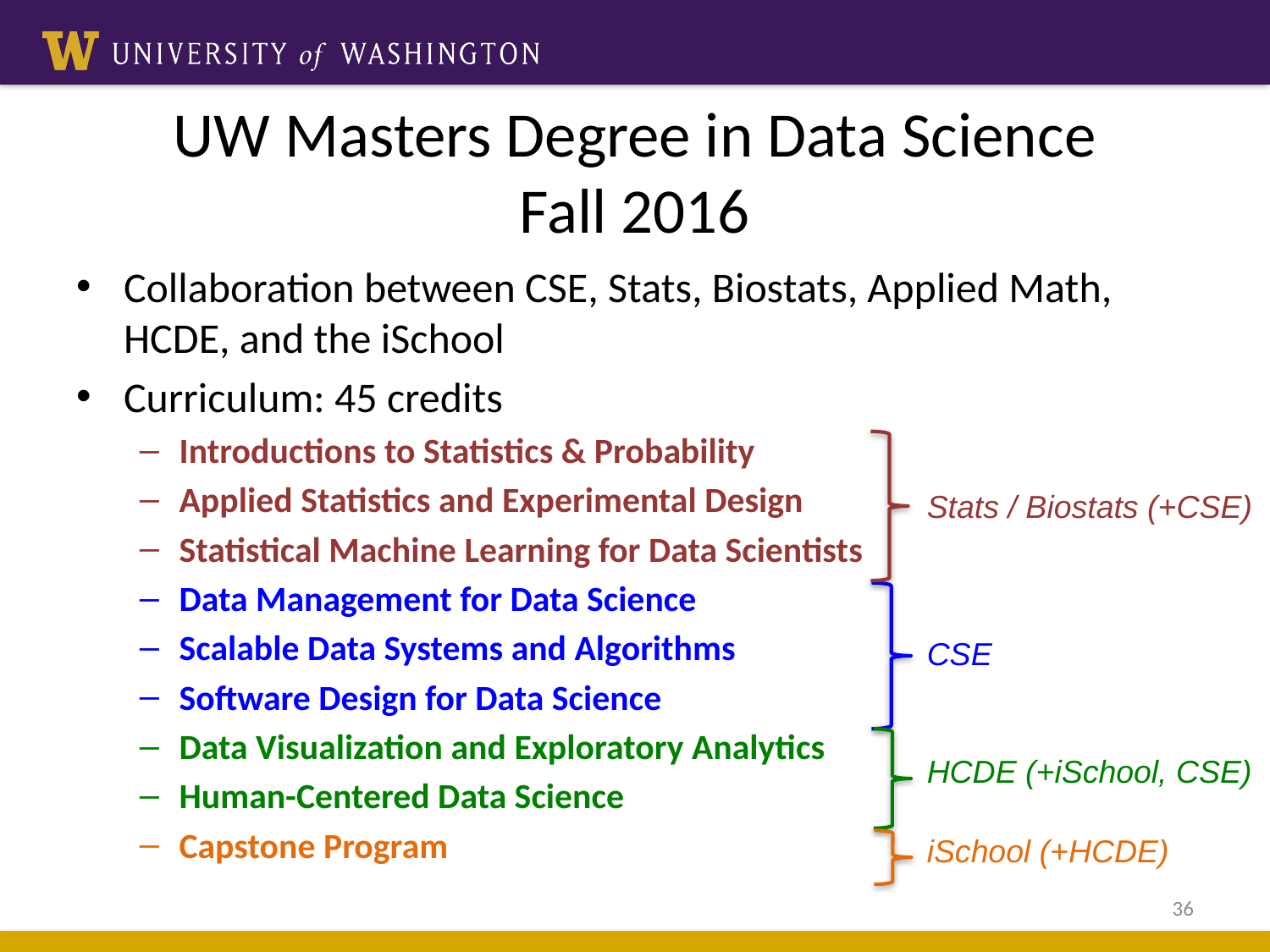

# UW Masters Degree in Data Science Fall 2016
Collaboration between CSE, Stats, Biostats, Applied Math, HCDE, and the iSchool
Curriculum: 45 credits
Introductions to Statistics & Probability
Applied Statistics and Experimental Design
Statistical Machine Learning for Data Scientists
Data Management for Data Science
Scalable Data Systems and Algorithms
Software Design for Data Science
Data Visualization and Exploratory Analytics
Human-Centered Data Science
Capstone Program

Stats / Biostats (+CSE)

CSE

HCDE (+iSchool, CSE)
iSchool (+HCDE)

36